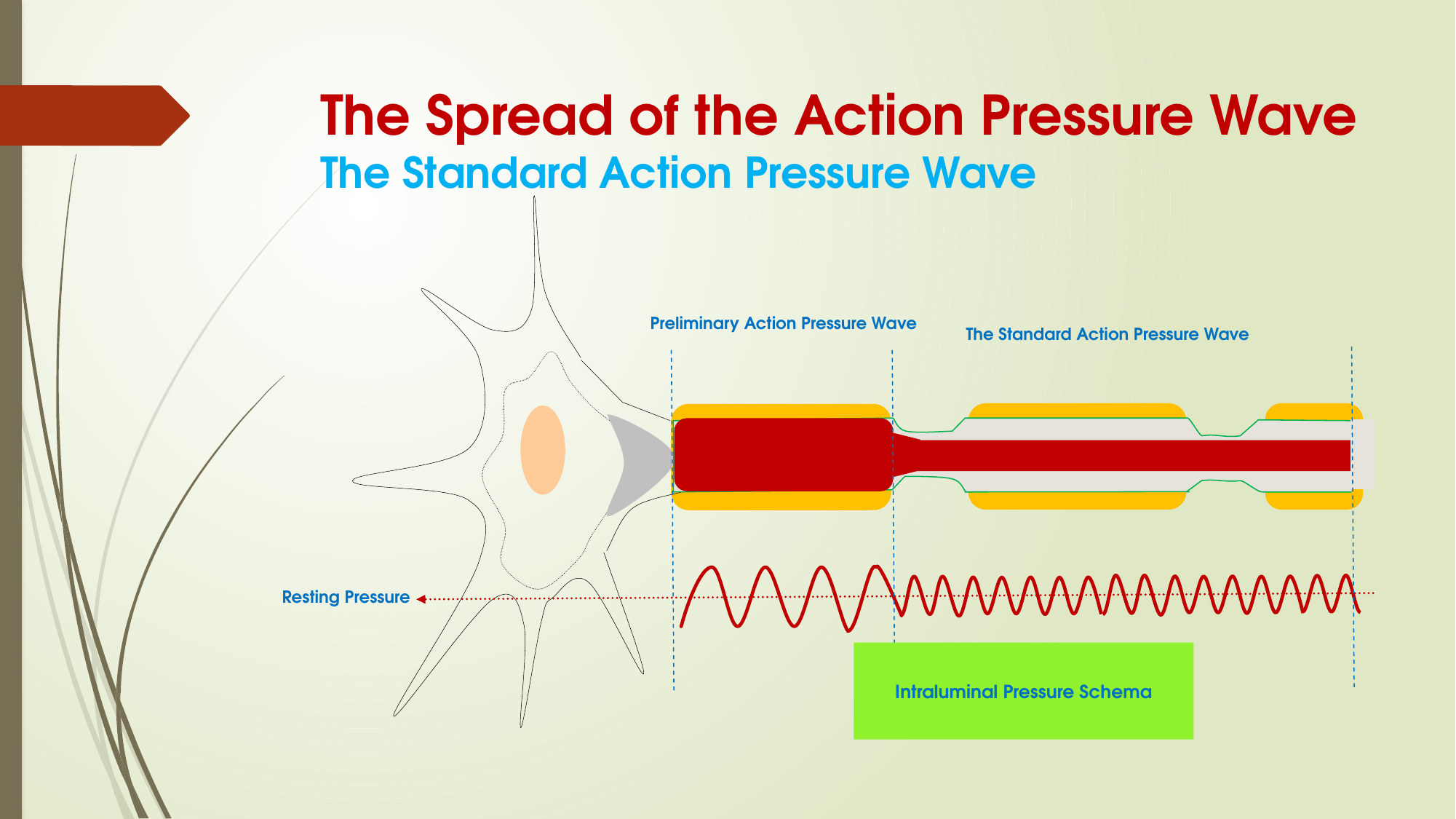

# The Spread of the Action Pressure Wave The Standard Action Pressure Wave

The Standard Action Pressure Wave

Preliminary Action Pressure Wave

Resting Pressure

Intraluminal Pressure Schema